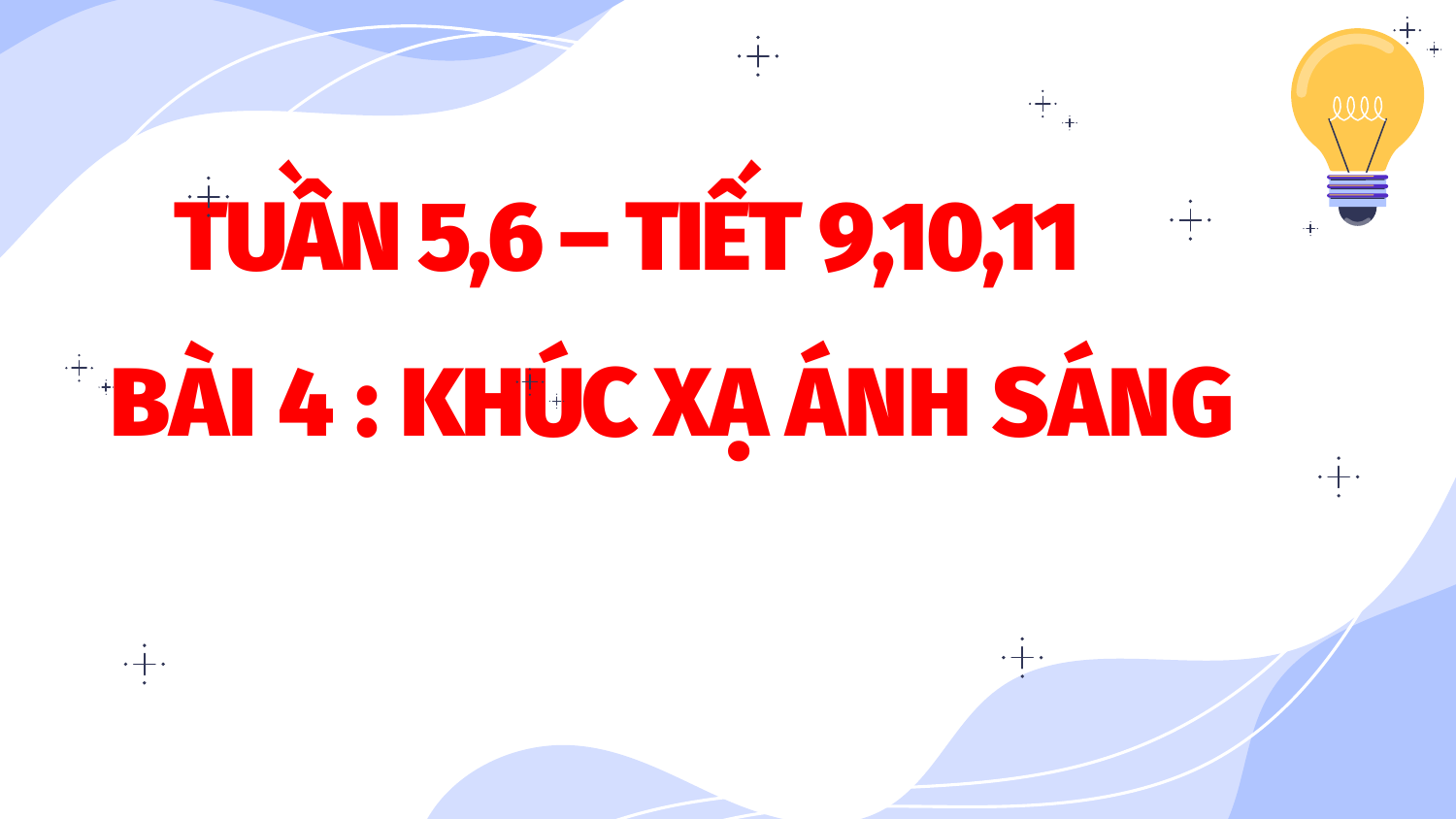

TUẦN 5,6 – TIẾT 9,10,11

BÀI 4 : KHÚC XẠ ÁNH SÁNG